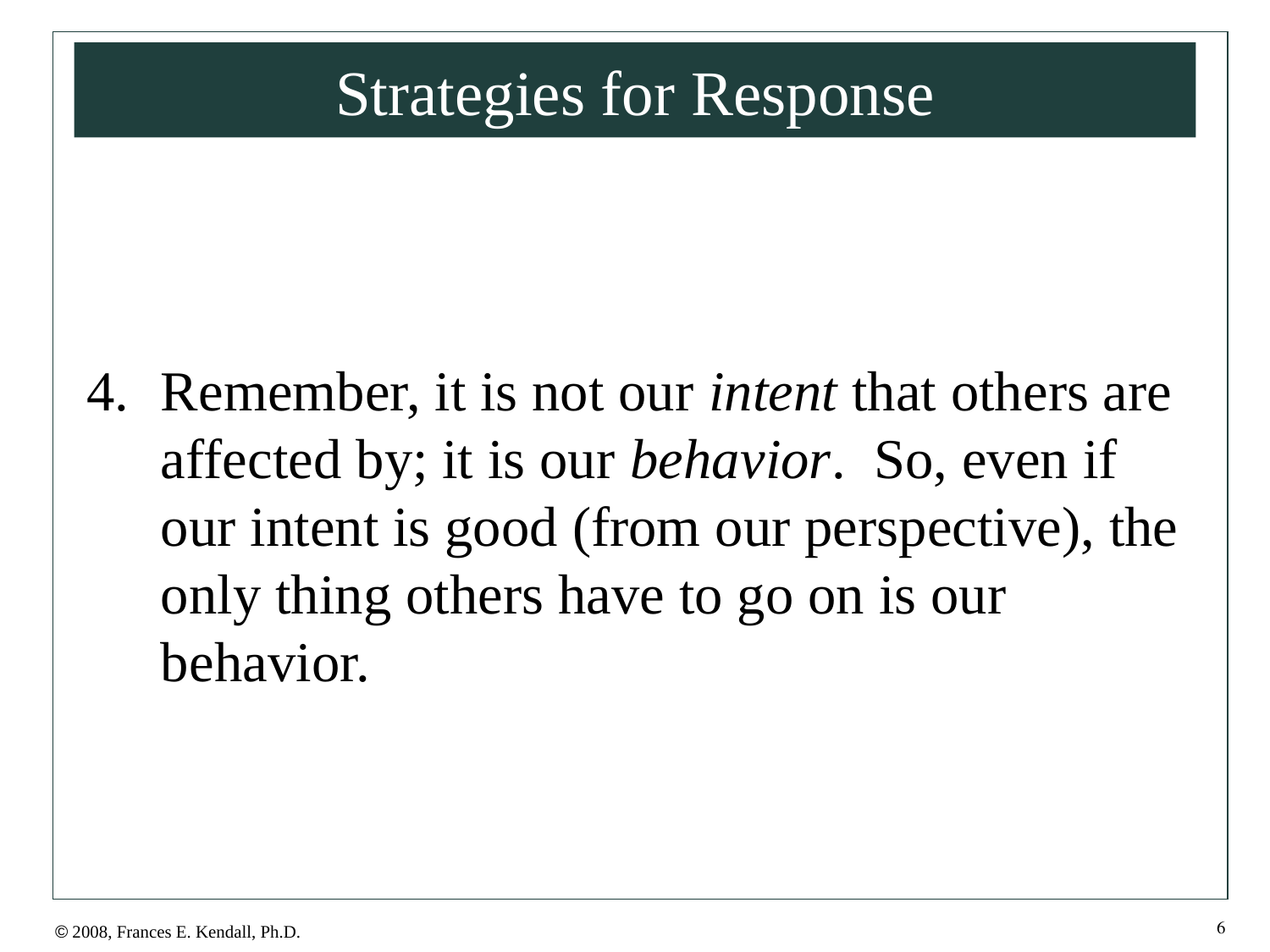

# Strategies for Response
Remember, it is not our intent that others are affected by; it is our behavior.  So, even if our intent is good (from our perspective), the only thing others have to go on is our behavior.
6
© 2008, Frances E. Kendall, Ph.D.